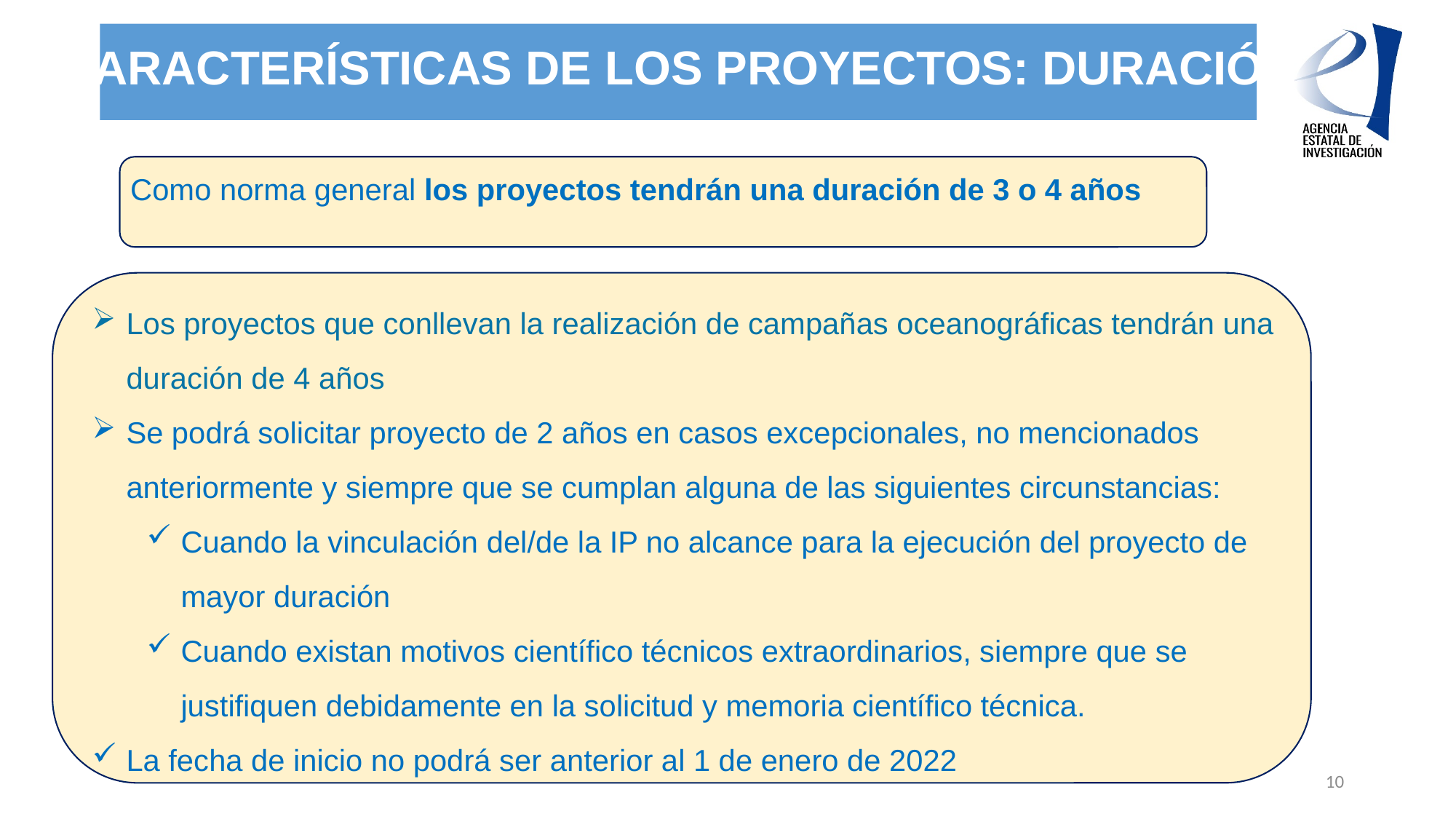

# Características de los proyectos: duración

Como norma general los proyectos tendrán una duración de 3 o 4 años

Los proyectos que conllevan la realización de campañas oceanográficas tendrán una duración de 4 años
Se podrá solicitar proyecto de 2 años en casos excepcionales, no mencionados anteriormente y siempre que se cumplan alguna de las siguientes circunstancias:
Cuando la vinculación del/de la IP no alcance para la ejecución del proyecto de mayor duración
Cuando existan motivos científico técnicos extraordinarios, siempre que se justifiquen debidamente en la solicitud y memoria científico técnica.
La fecha de inicio no podrá ser anterior al 1 de enero de 2022